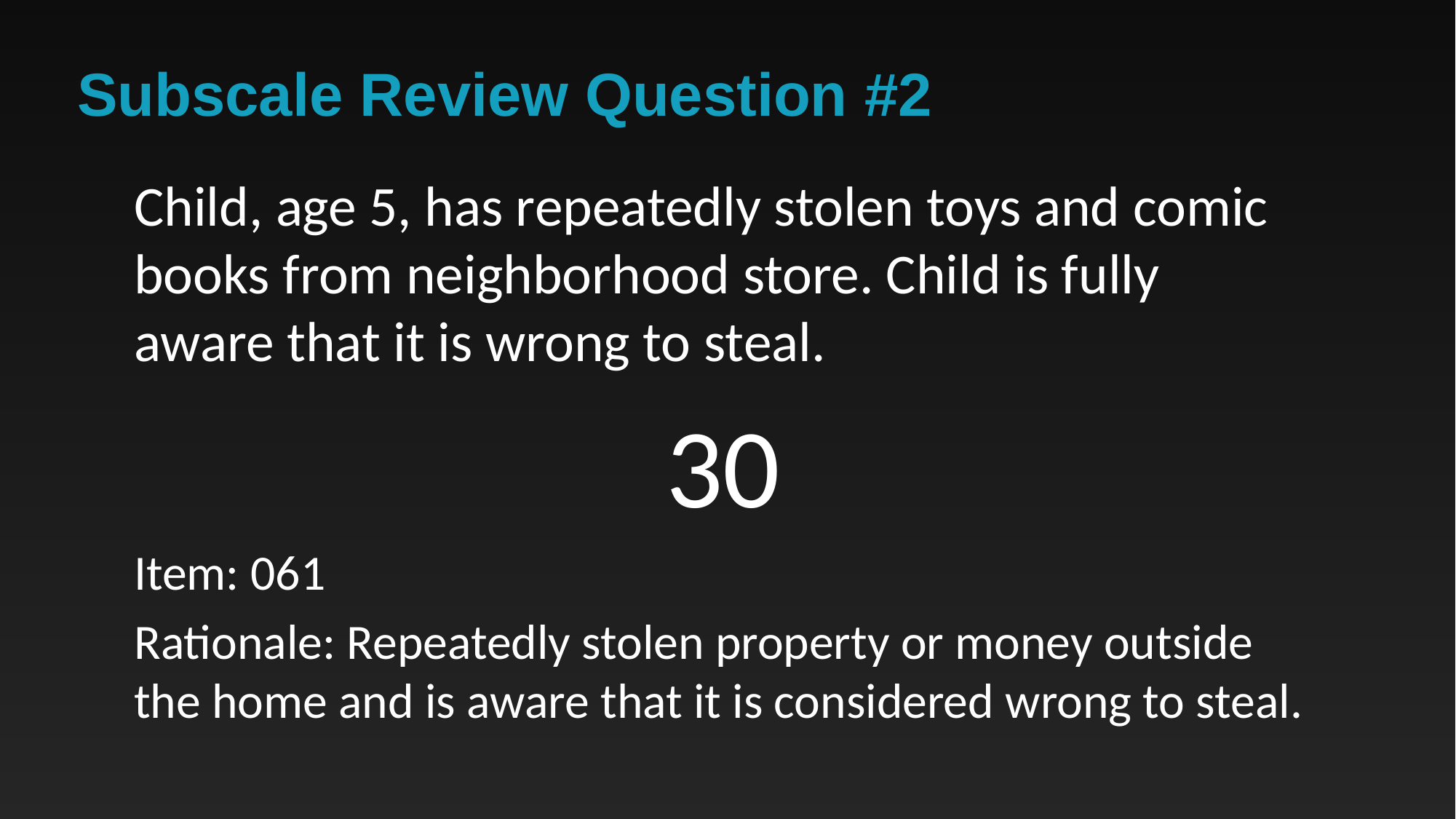

# Subscale Review Question #2
Child, age 5, has repeatedly stolen toys and comic books from neighborhood store. Child is fully aware that it is wrong to steal.
30
Item: 061
Rationale: Repeatedly stolen property or money outside the home and is aware that it is considered wrong to steal.